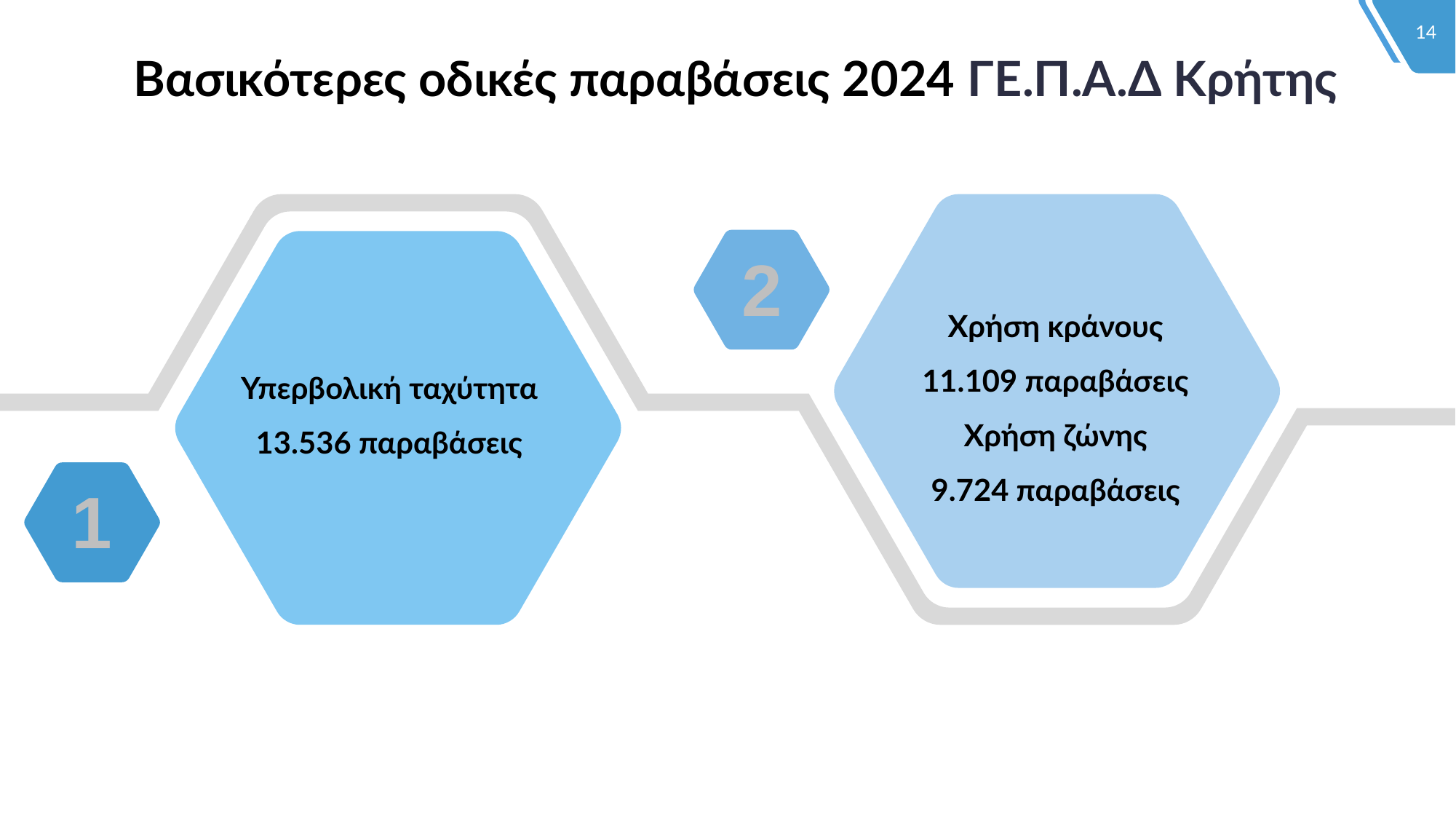

Βασικότερες οδικές παραβάσεις 2024 ΓΕ.Π.Α.Δ Κρήτης

2
Χρήση κράνους
11.109 παραβάσεις
Χρήση ζώνης
9.724 παραβάσεις

Υπερβολική ταχύτητα
13.536 παραβάσεις

1